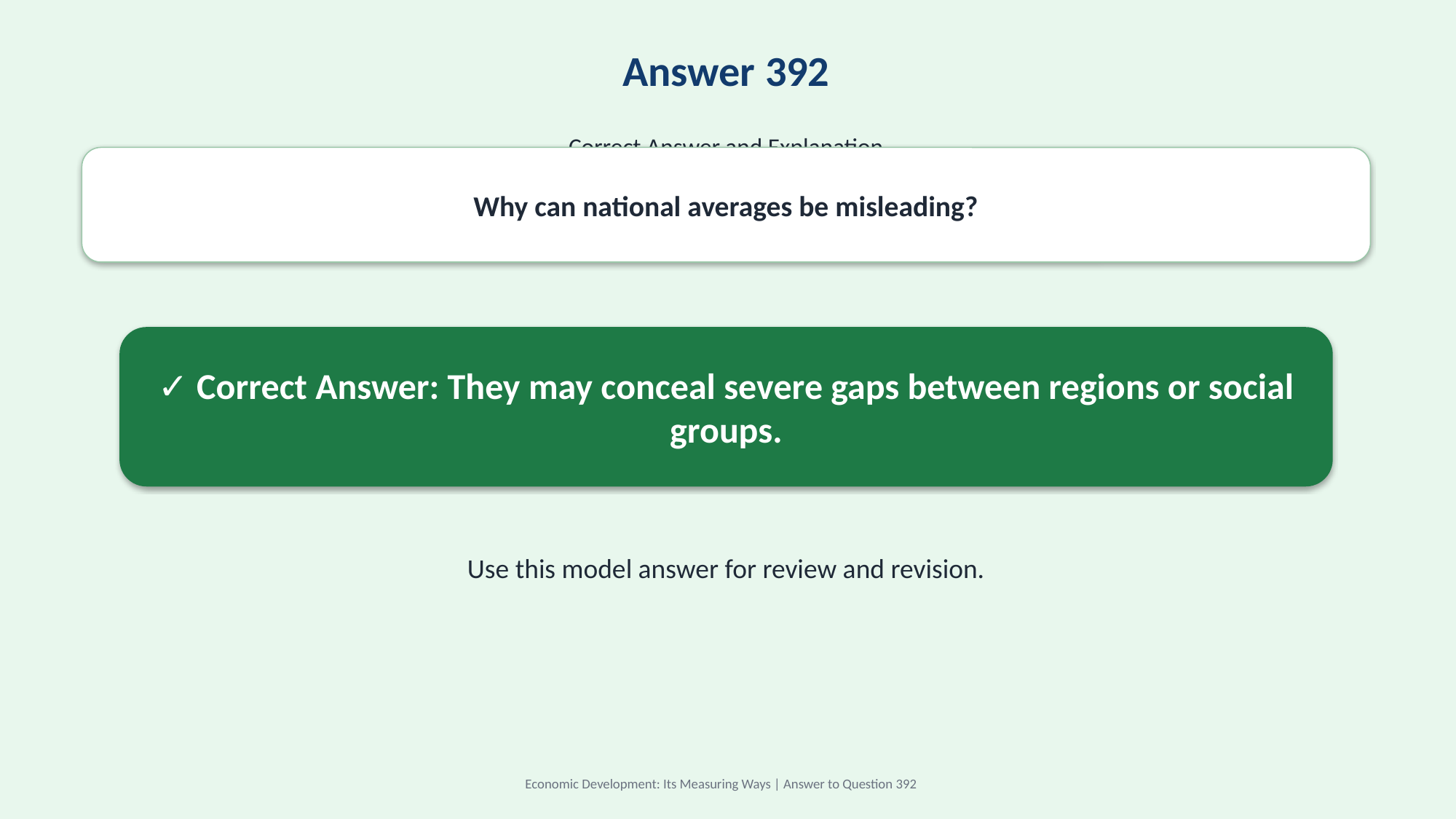

Answer 392
Correct Answer and Explanation
Why can national averages be misleading?
✓ Correct Answer: They may conceal severe gaps between regions or social groups.
Use this model answer for review and revision.
Economic Development: Its Measuring Ways | Answer to Question 392